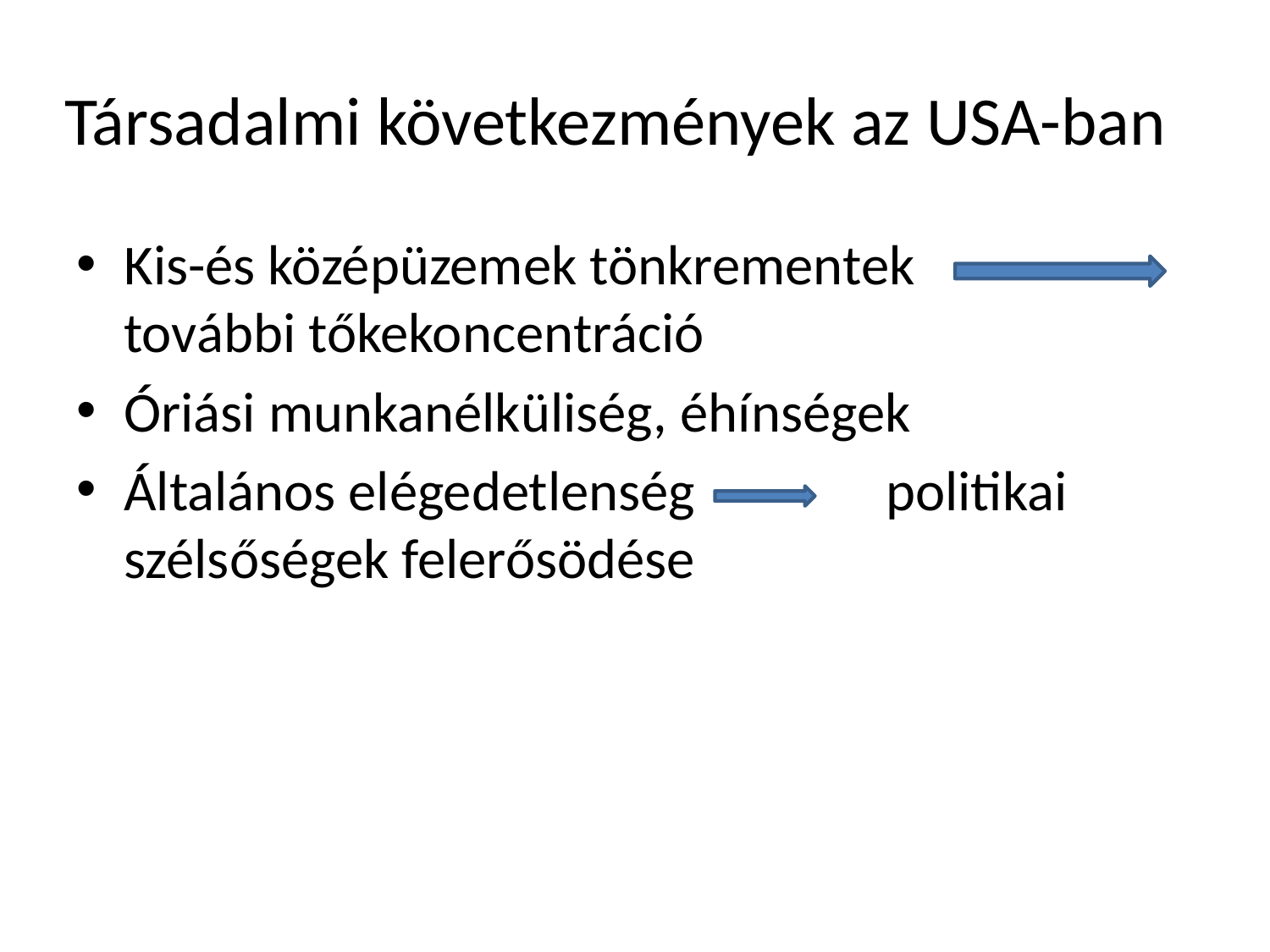

# Társadalmi következmények az USA-ban
Kis-és középüzemek tönkrementek		további tőkekoncentráció
Óriási munkanélküliség, éhínségek
Általános elégedetlenség		politikai szélsőségek felerősödése